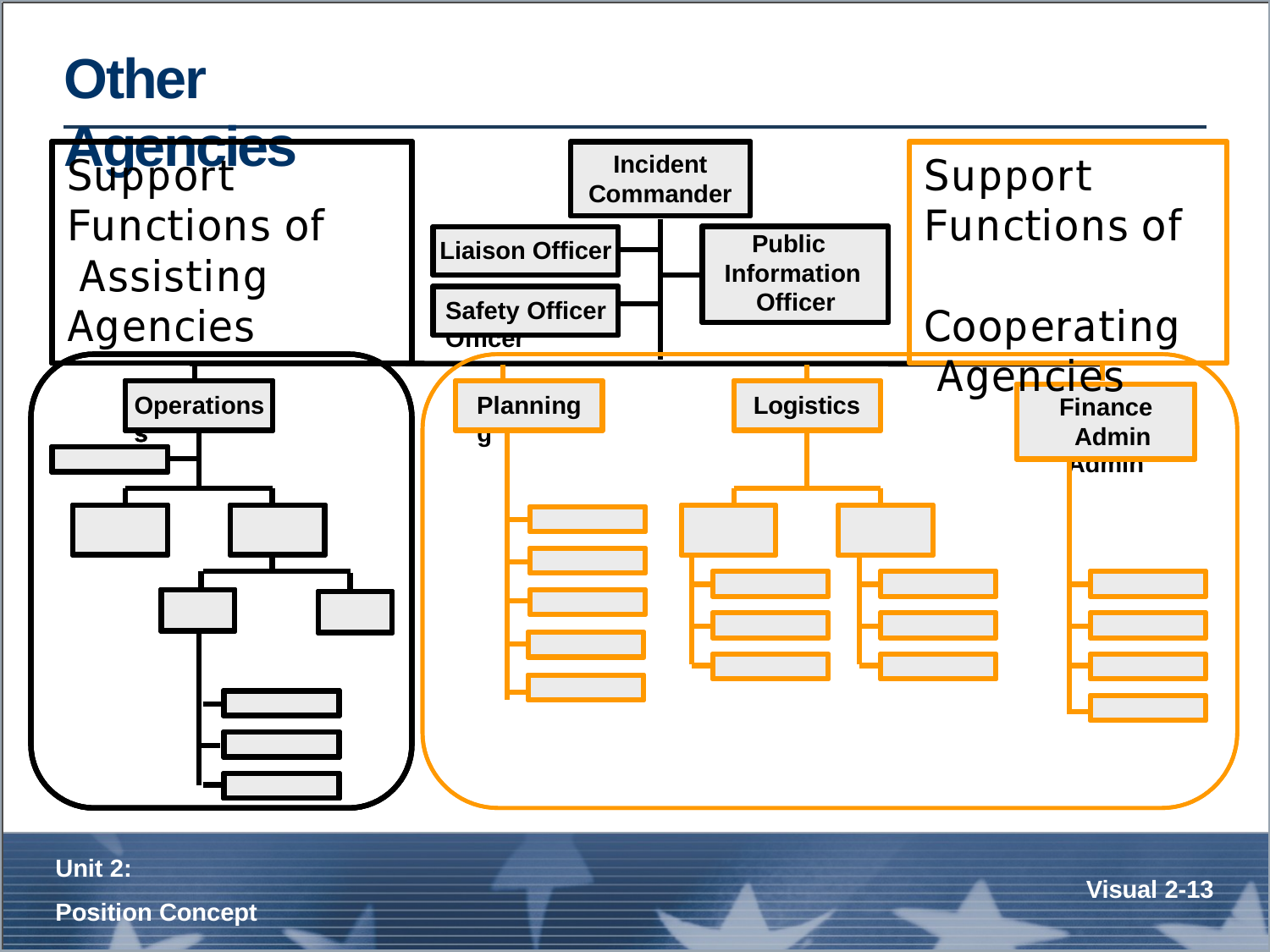

# Other Agencies

Incident  Commander
Support  Functions of  Assisting  Agencies
Support  Functions of  Cooperating  Agencies
Incident
Commander

Public  Information  Officer
Public
Information  Officer
Liaison Officer
Liaison Officer

Safety Officer
Safety Officer

Operations
Planning
Logistics
Finance  Admin
Operations
Operations
Operations
Planning
Logistics
Finance
Admin

Unit 2:
Position Concept
Visual 2-13